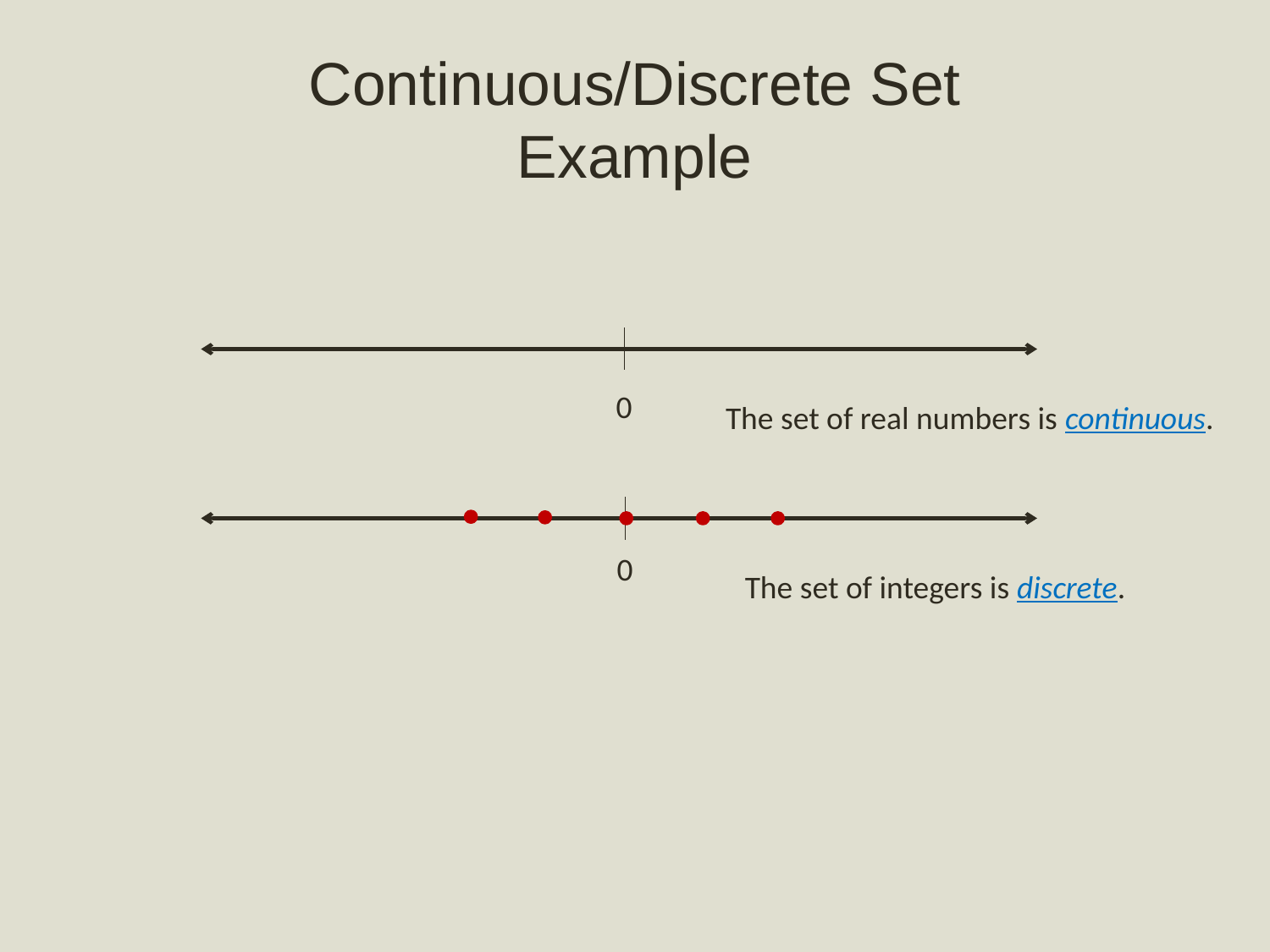

# Continuous/Discrete Set Example
0
The set of real numbers is continuous.

0
The set of integers is discrete.